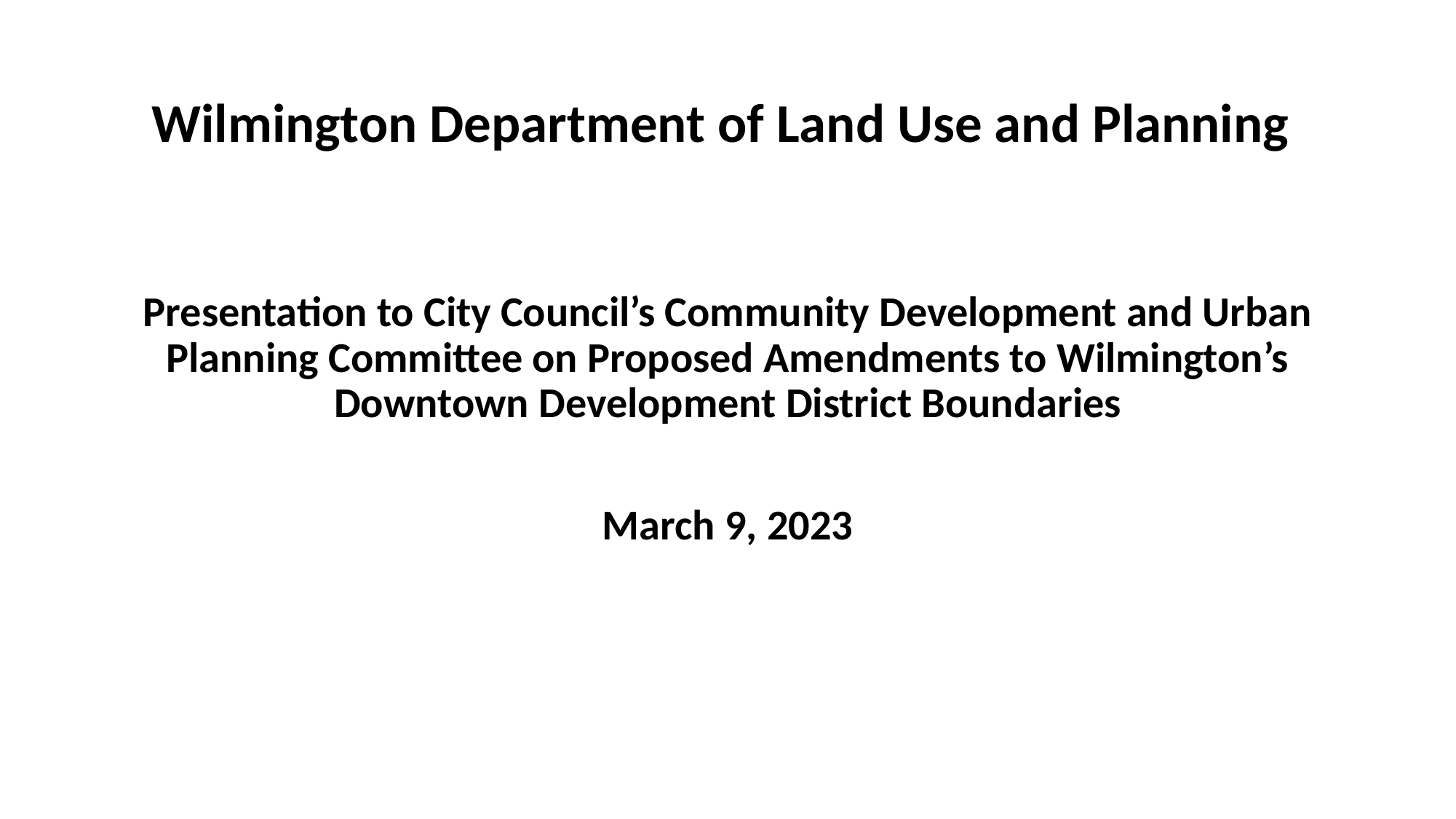

# Wilmington Department of Land Use and Planning

Presentation to City Council’s Community Development and Urban Planning Committee on Proposed Amendments to Wilmington’s Downtown Development District Boundaries

March 9, 2023